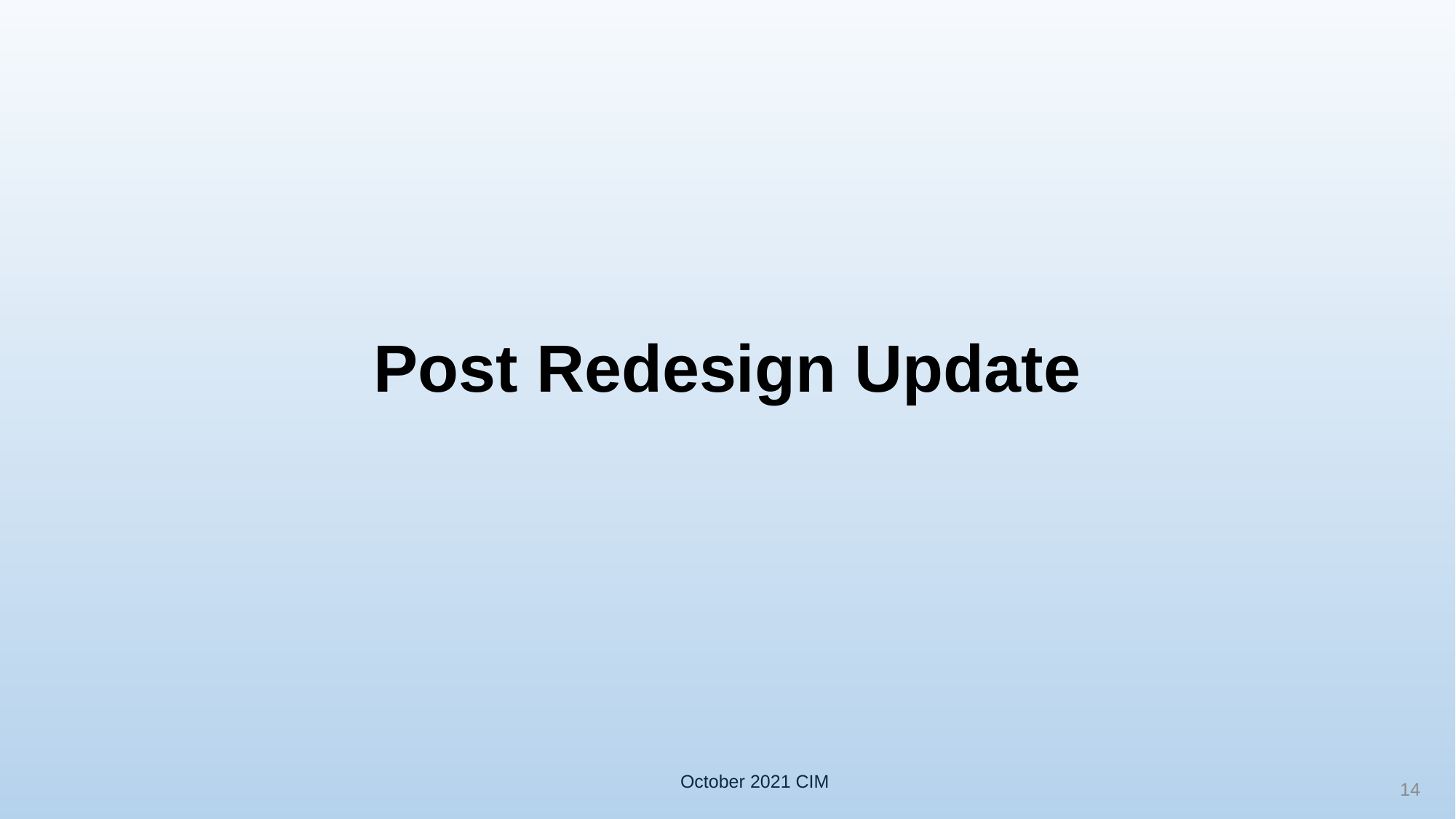

# Post Redesign Update
October 2021 CIM
14